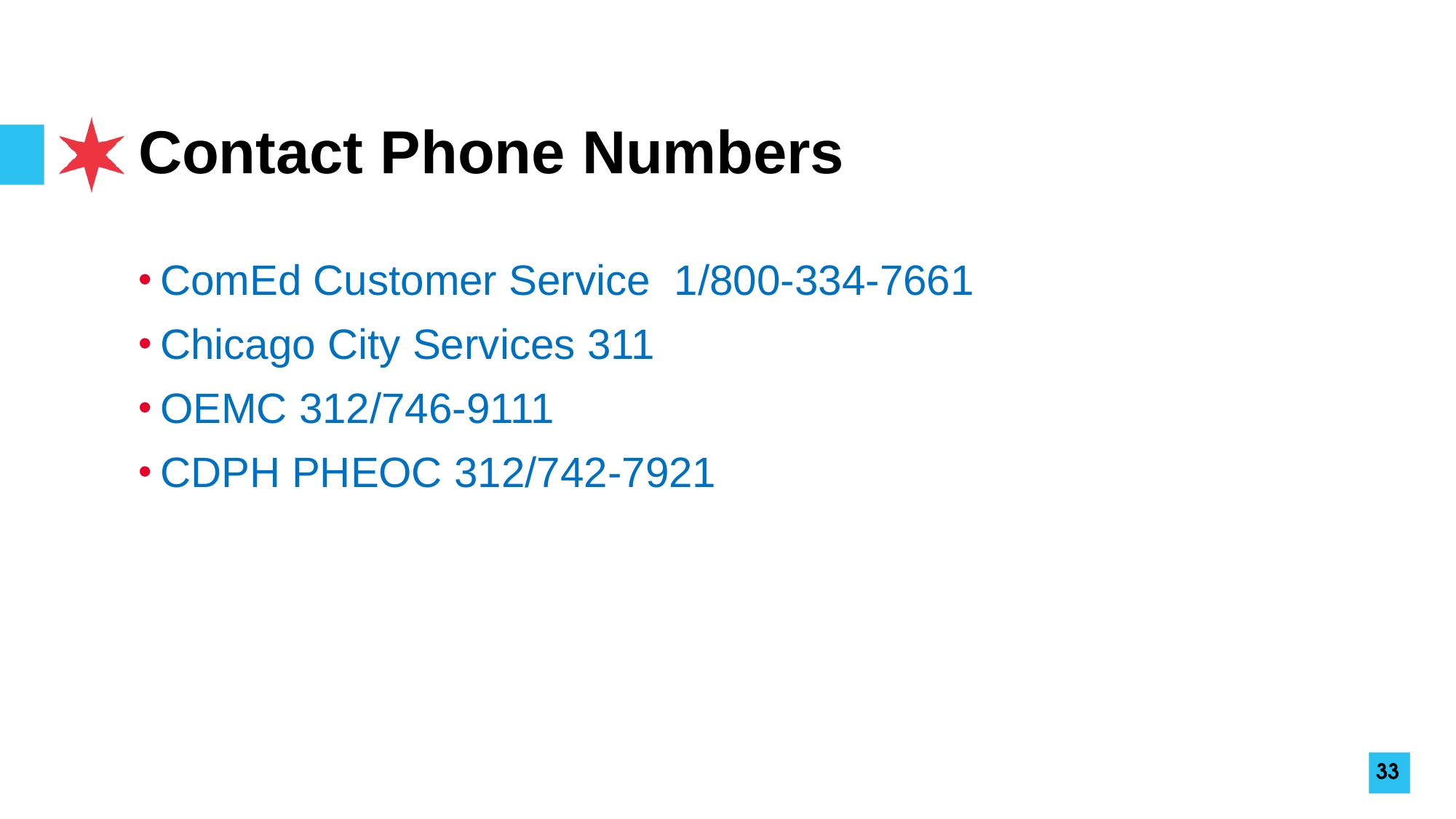

# Contact Phone Numbers
ComEd Customer Service  1/800-334-7661
Chicago City Services 311
OEMC 312/746-9111
CDPH PHEOC 312/742-7921
33